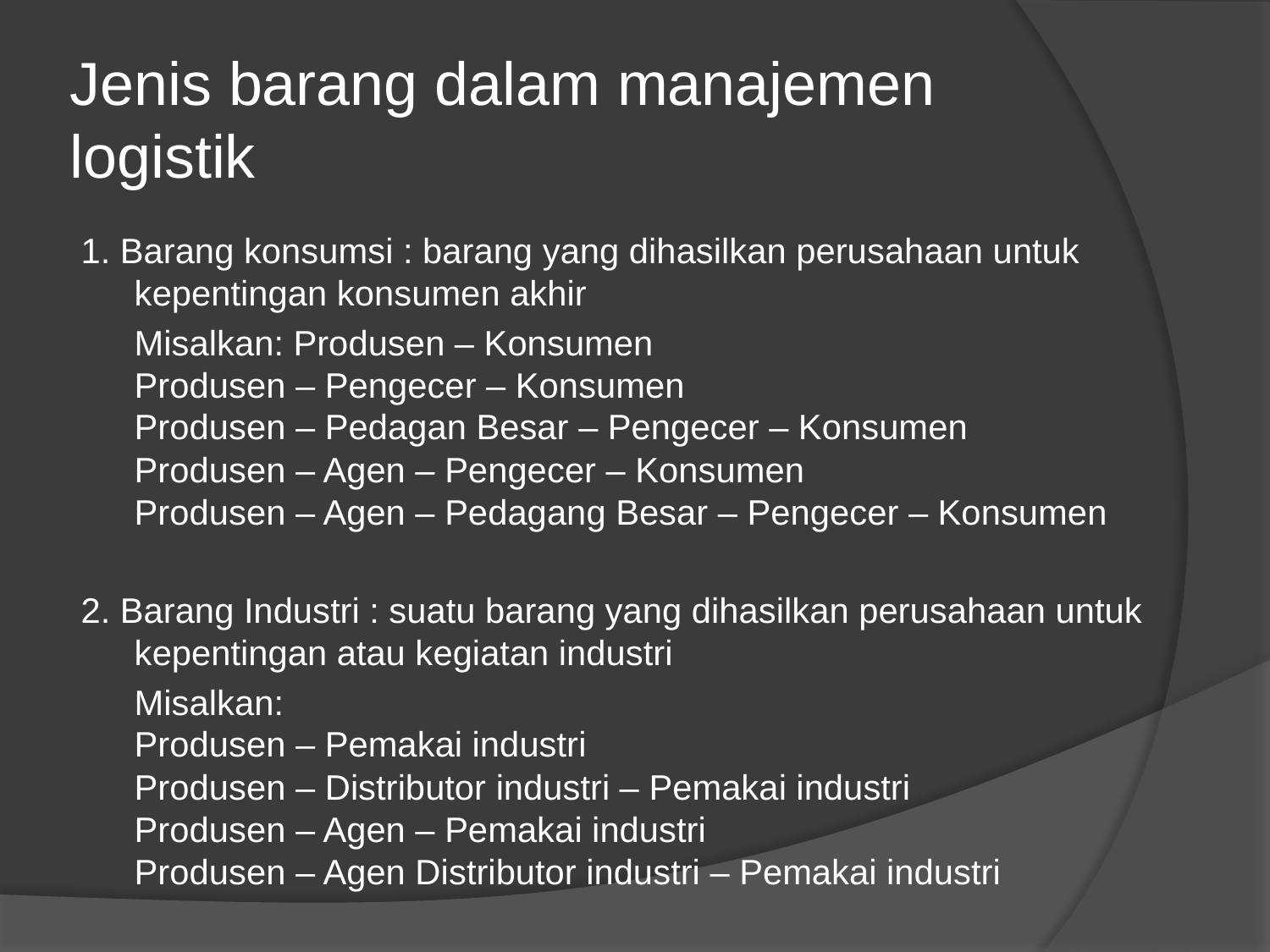

# Jenis barang dalam manajemen logistik
1. Barang konsumsi : barang yang dihasilkan perusahaan untuk kepentingan konsumen akhir
	Misalkan: Produsen – Konsumen
Produsen – Pengecer – Konsumen
Produsen – Pedagan Besar – Pengecer – Konsumen
Produsen – Agen – Pengecer – Konsumen
Produsen – Agen – Pedagang Besar – Pengecer – Konsumen

2. Barang Industri : suatu barang yang dihasilkan perusahaan untuk kepentingan atau kegiatan industri
	Misalkan:
Produsen – Pemakai industri
Produsen – Distributor industri – Pemakai industri
Produsen – Agen – Pemakai industri
Produsen – Agen Distributor industri – Pemakai industri